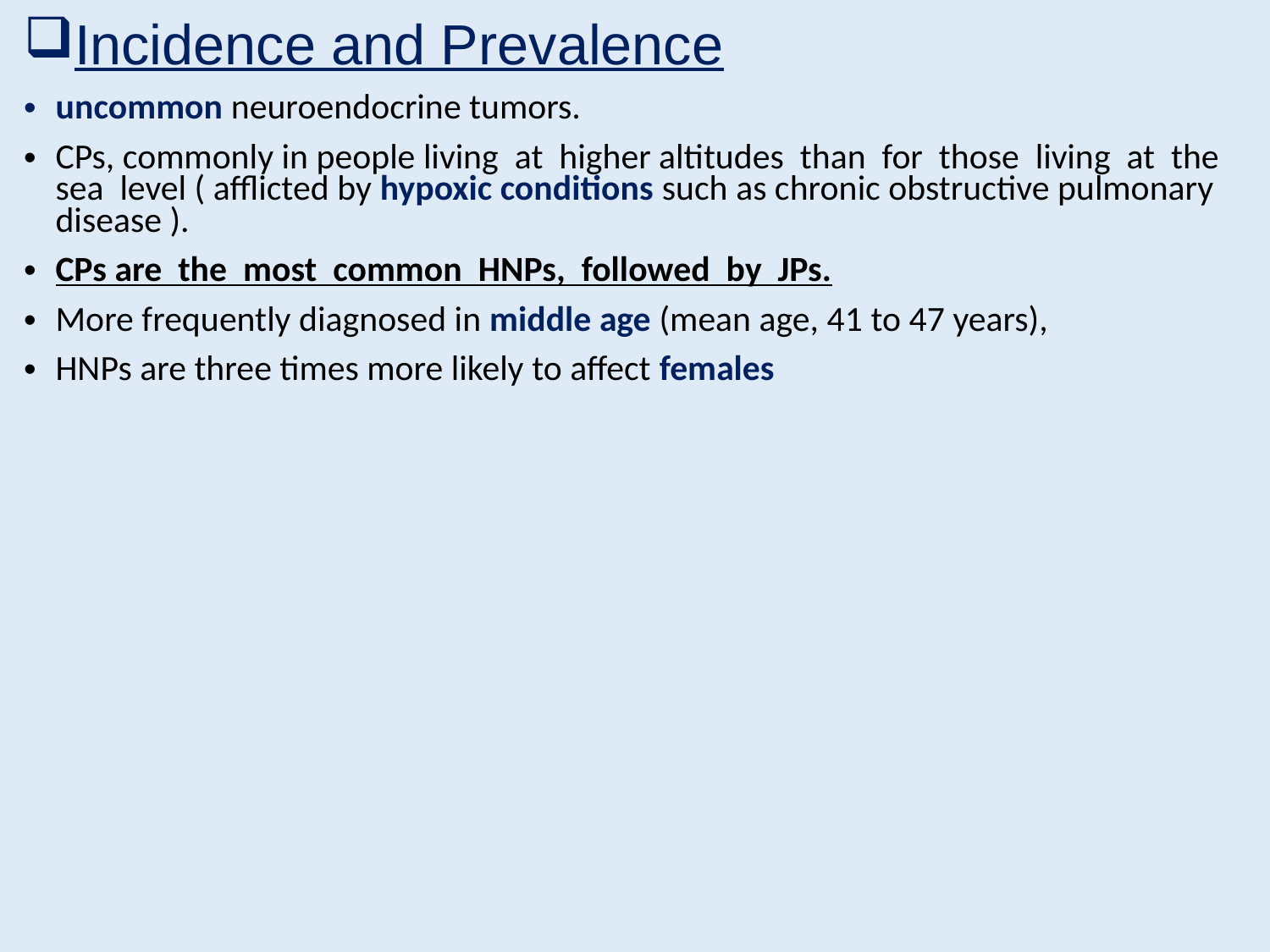

Incidence and Prevalence
uncommon neuroendocrine tumors.
CPs, commonly in people living  at  higher altitudes  than  for  those  living  at  the  sea  level ( afflicted by hypoxic conditions such as chronic obstructive pulmonary disease ).
CPs are  the  most  common  HNPs,  followed  by  JPs.
More frequently diagnosed in middle age (mean age, 41 to 47 years),
HNPs are three times more likely to affect females